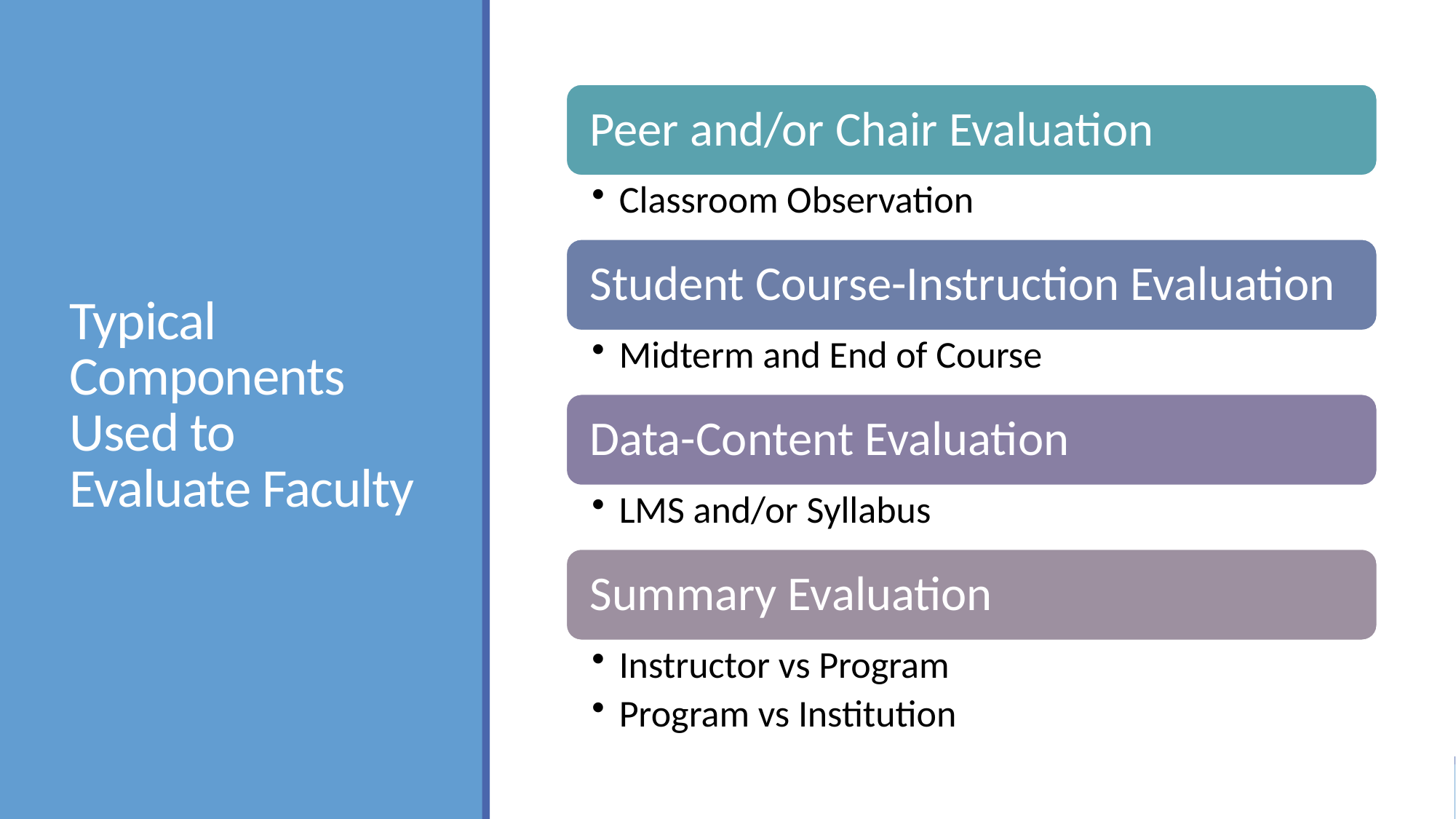

# Typical Components Used to Evaluate Faculty
Peer and/or Chair Evaluation
Classroom Observation
Student Course-Instruction Evaluation
Midterm and End of Course
Data-Content Evaluation
LMS and/or Syllabus
Summary Evaluation
Instructor vs Program
Program vs Institution